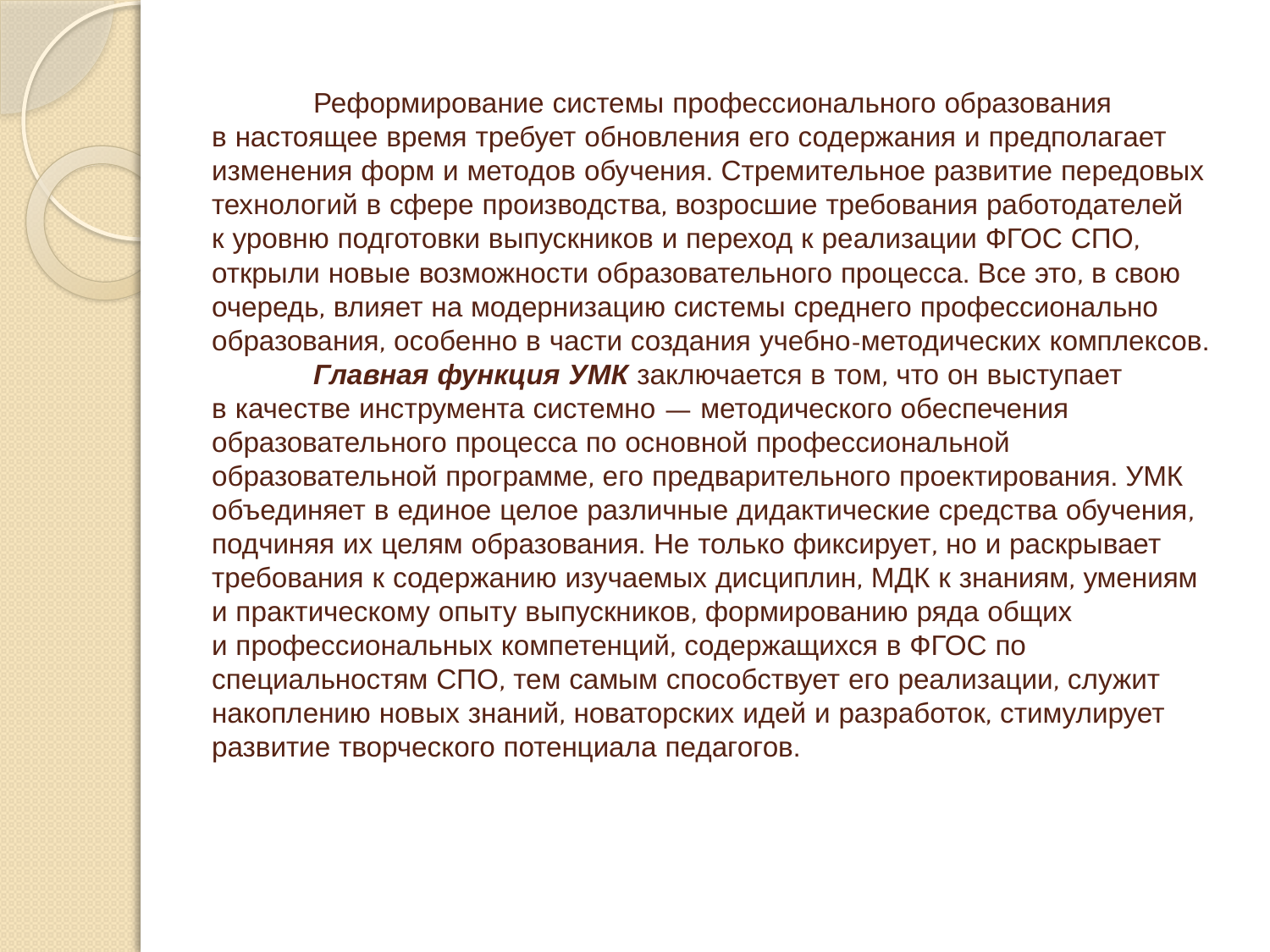

# Реформирование системы профессионального образования в настоящее время требует обновления его содержания и предполагает изменения форм и методов обучения. Стремительное развитие передовых технологий в сфере производства, возросшие требования работодателей к уровню подготовки выпускников и переход к реализации ФГОС СПО, открыли новые возможности образовательного процесса. Все это, в свою очередь, влияет на модернизацию системы среднего профессионально образования, особенно в части создания учебно-методических комплексов. Главная функция УМК заключается в том, что он выступает в качестве инструмента системно — методического обеспечения образовательного процесса по основной профессиональной образовательной программе, его предварительного проектирования. УМК объединяет в единое целое различные дидактические средства обучения, подчиняя их целям образования. Не только фиксирует, но и раскрывает требования к содержанию изучаемых дисциплин, МДК к знаниям, умениям и практическому опыту выпускников, формированию ряда общих и профессиональных компетенций, содержащихся в ФГОС по специальностям СПО, тем самым способствует его реализации, служит накоплению новых знаний, новаторских идей и разработок, стимулирует развитие творческого потенциала педагогов.